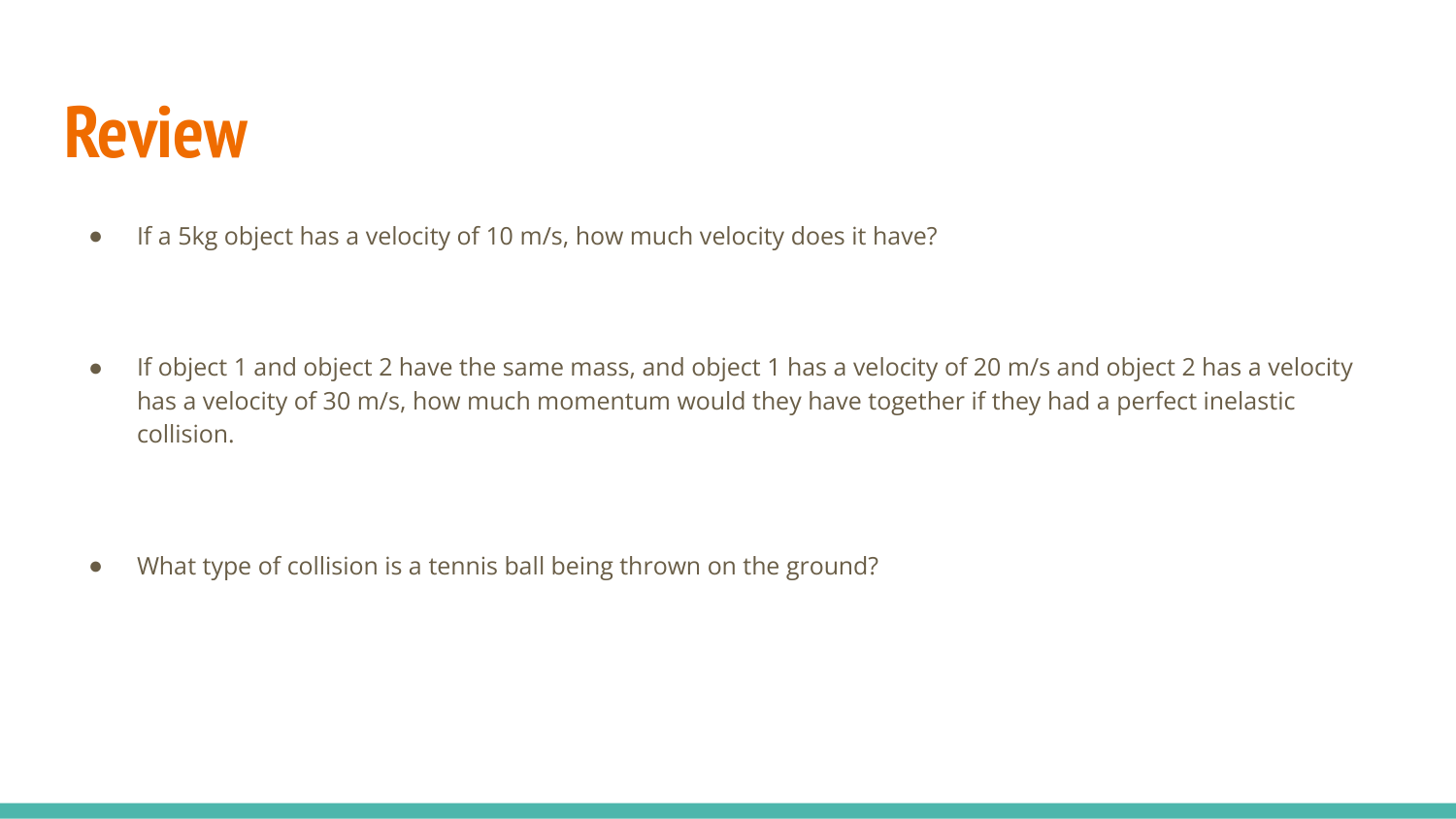

# Review
If a 5kg object has a velocity of 10 m/s, how much velocity does it have?

If object 1 and object 2 have the same mass, and object 1 has a velocity of 20 m/s and object 2 has a velocity has a velocity of 30 m/s, how much momentum would they have together if they had a perfect inelastic collision.

What type of collision is a tennis ball being thrown on the ground?